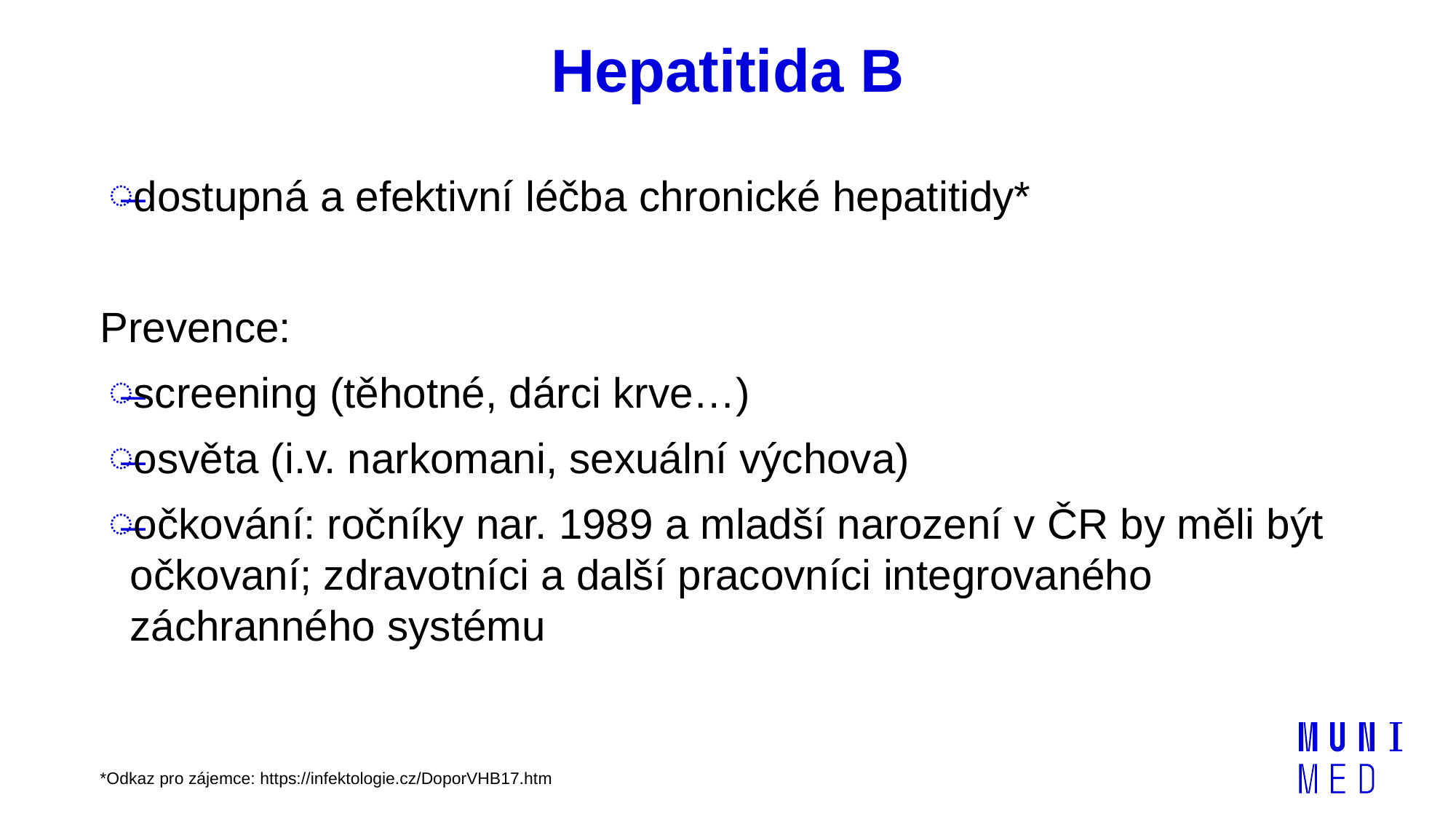

# Hepatitida B
dostupná a efektivní léčba chronické hepatitidy*

Prevence:
screening (těhotné, dárci krve…)
osvěta (i.v. narkomani, sexuální výchova)
očkování: ročníky nar. 1989 a mladší narození v ČR by měli být očkovaní; zdravotníci a další pracovníci integrovaného záchranného systému

*Odkaz pro zájemce: https://infektologie.cz/DoporVHB17.htm